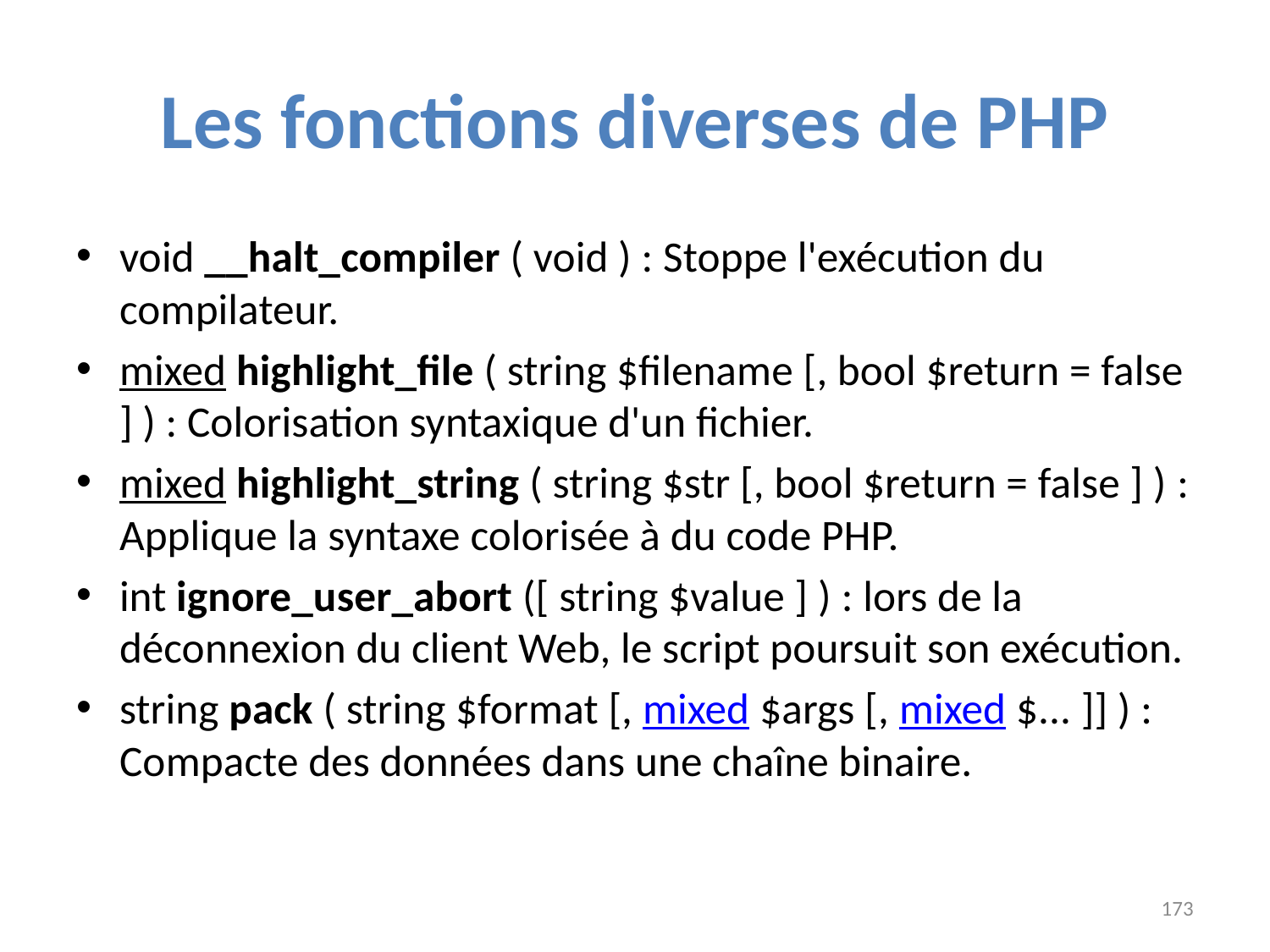

# Les fonctions diverses de PHP
void __halt_compiler ( void ) : Stoppe l'exécution du compilateur.
mixed highlight_file ( string $filename [, bool $return = false ] ) : Colorisation syntaxique d'un fichier.
mixed highlight_string ( string $str [, bool $return = false ] ) : Applique la syntaxe colorisée à du code PHP.
int ignore_user_abort ([ string $value ] ) : lors de la déconnexion du client Web, le script poursuit son exécution.
string pack ( string $format [, mixed $args [, mixed $... ]] ) : Compacte des données dans une chaîne binaire.

173